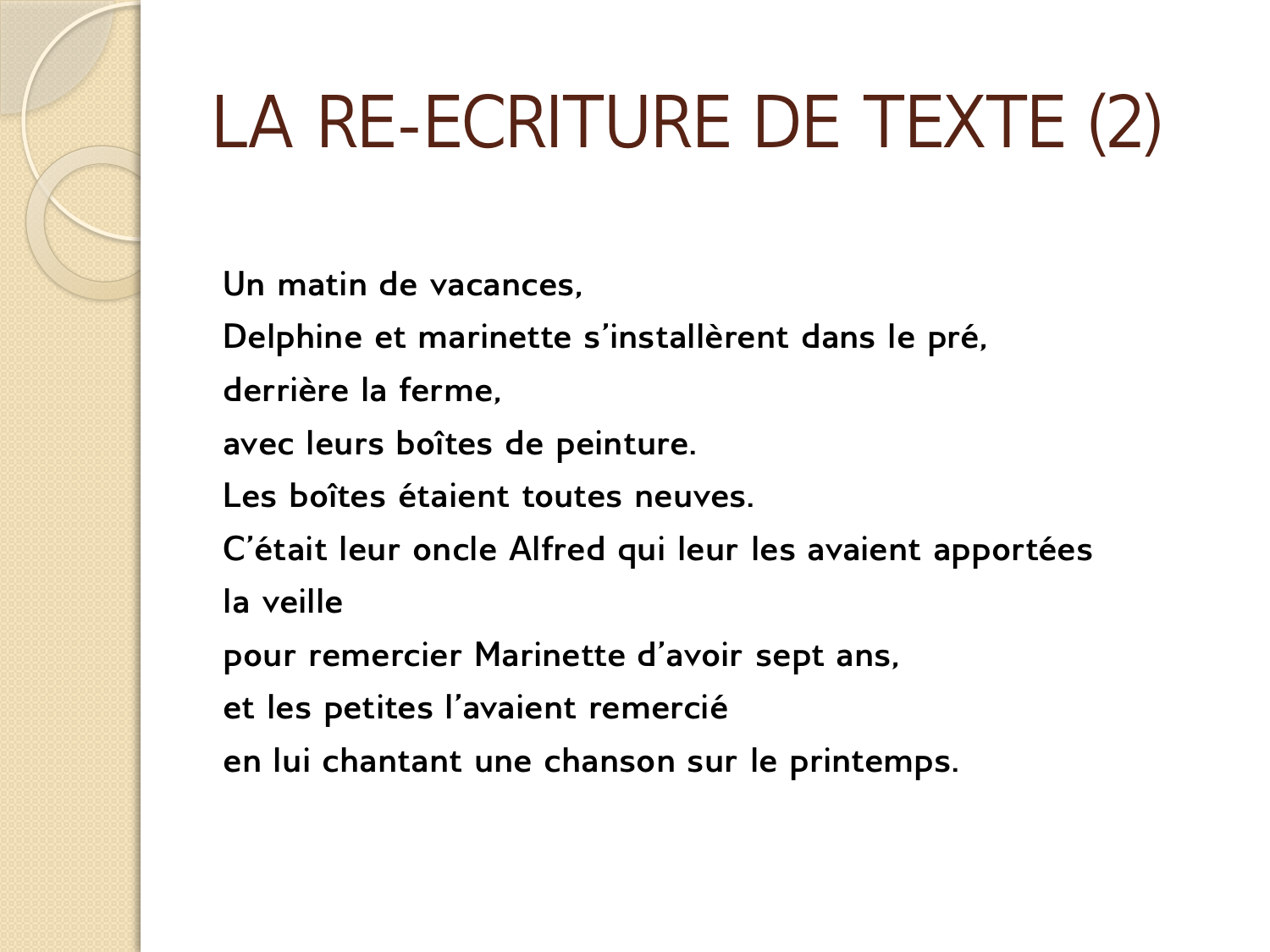

# LA RE-ECRITURE DE TEXTE (2)

Un matin de vacances,
Delphine et marinette s’installèrent dans le pré,
derrière la ferme,
avec leurs boîtes de peinture.
Les boîtes étaient toutes neuves.
C’était leur oncle Alfred qui leur les avaient apportées
la veille
pour remercier Marinette d’avoir sept ans,
et les petites l’avaient remercié
en lui chantant une chanson sur le printemps.